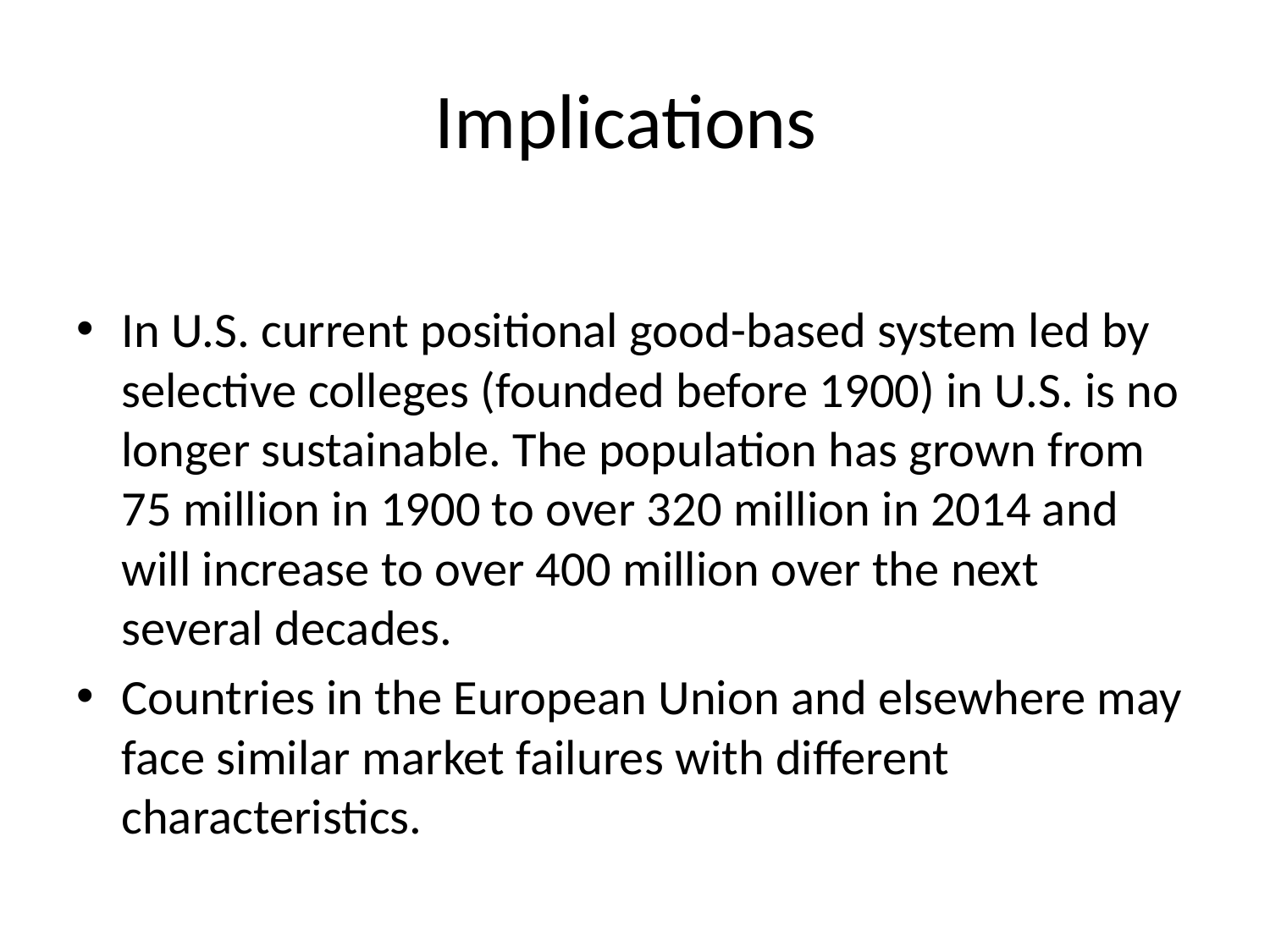

# Implications

In U.S. current positional good-based system led by selective colleges (founded before 1900) in U.S. is no longer sustainable. The population has grown from 75 million in 1900 to over 320 million in 2014 and will increase to over 400 million over the next several decades.
Countries in the European Union and elsewhere may face similar market failures with different characteristics.